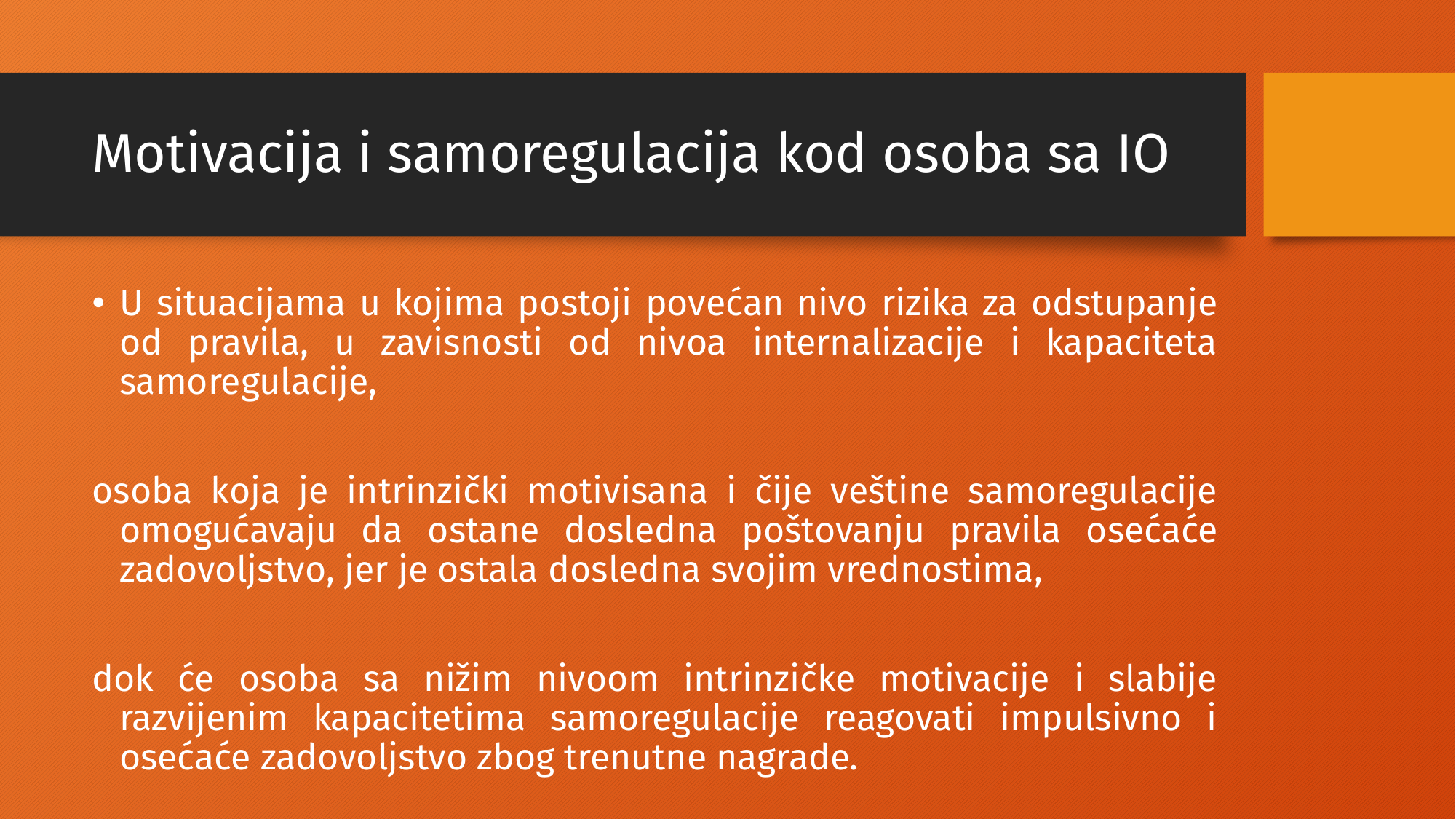

# Motivacija i samoregulacija kod osoba sa IO
U situacijama u kojima postoji povećan nivo rizika za odstupanje od pravila, u zavisnosti od nivoa internalizacije i kapaciteta samoregulacije,

osoba koja je intrinzički motivisana i čije veštine samoregulacije omogućavaju da ostane dosledna poštovanju pravila osećaće zadovoljstvo, jer je ostala dosledna svojim vrednostima,

dok će osoba sa nižim nivoom intrinzičke motivacije i slabije razvijenim kapacitetima samoregulacije reagovati impulsivno i osećaće zadovoljstvo zbog trenutne nagrade.